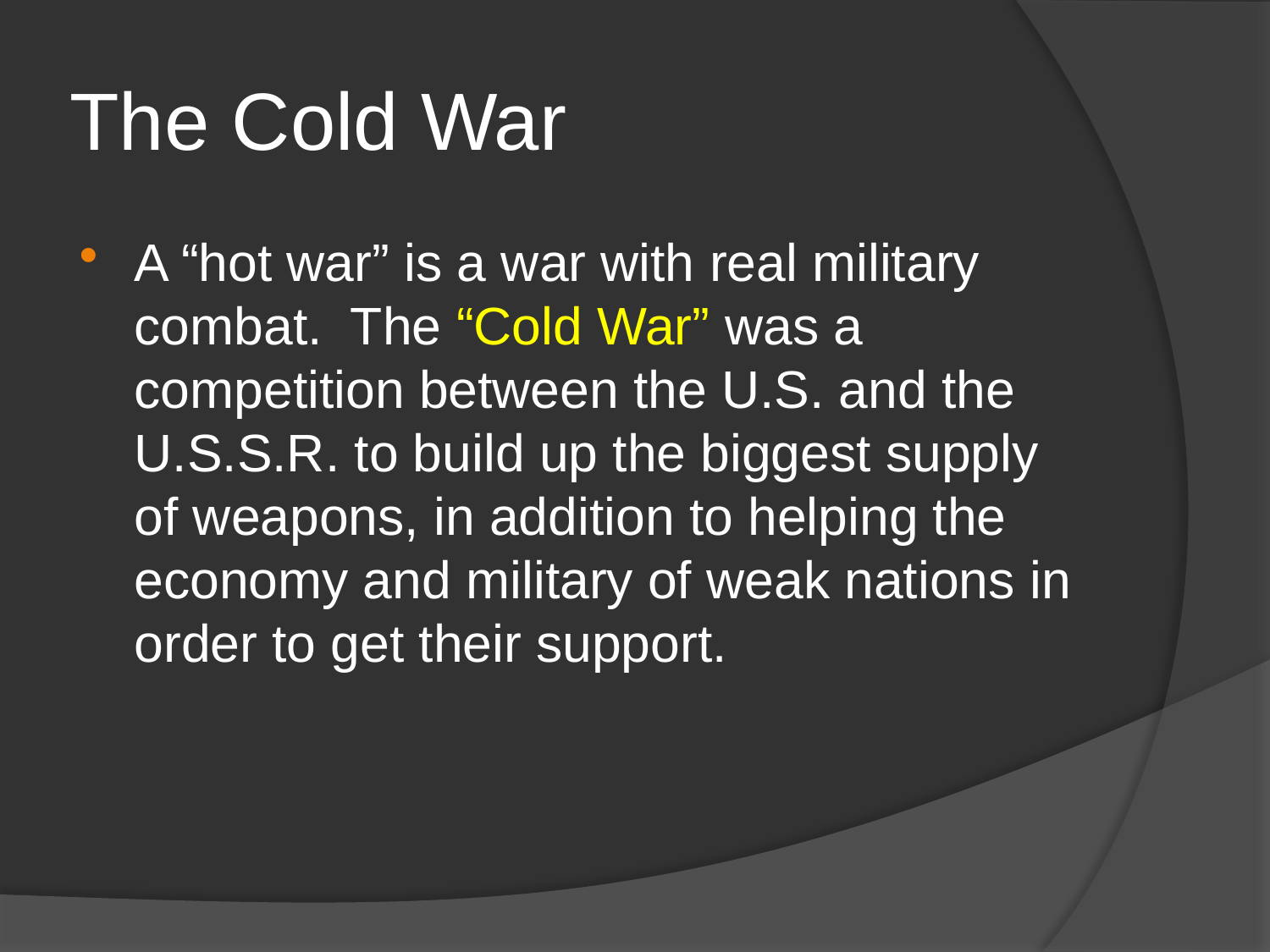

# The Cold War
A “hot war” is a war with real military combat.  The “Cold War” was a competition between the U.S. and the U.S.S.R. to build up the biggest supply of weapons, in addition to helping the economy and military of weak nations in order to get their support.